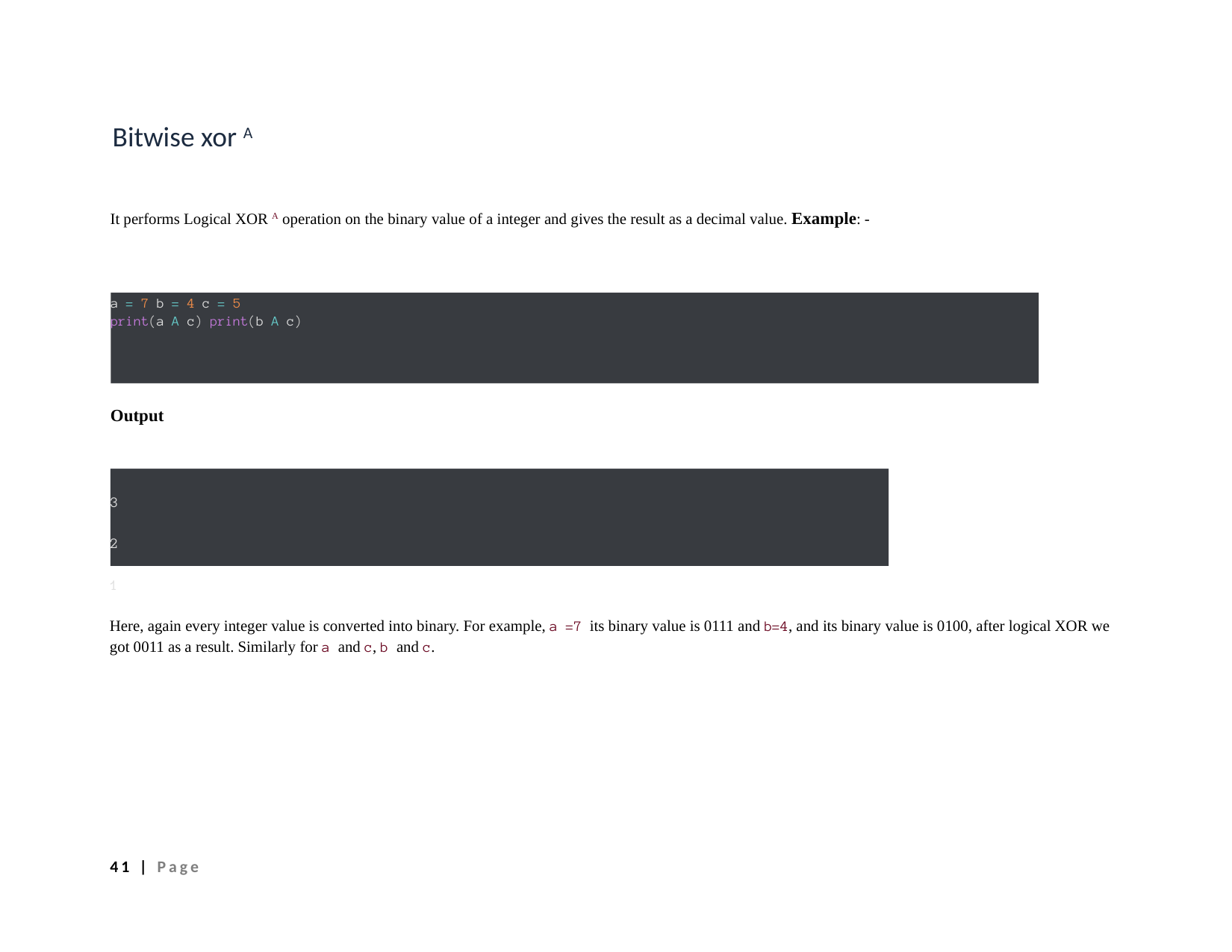

Bitwise xor A
It performs Logical XOR A operation on the binary value of a integer and gives the result as a decimal value. Example: -
a = 7 b = 4 c = 5
print(a A c) print(b A c)
Output
3
2
1
Here, again every integer value is converted into binary. For example, a =7 its binary value is 0111 and b=4, and its binary value is 0100, after logical XOR we got 0011 as a result. Similarly for a and c, b and c.
41 | Page